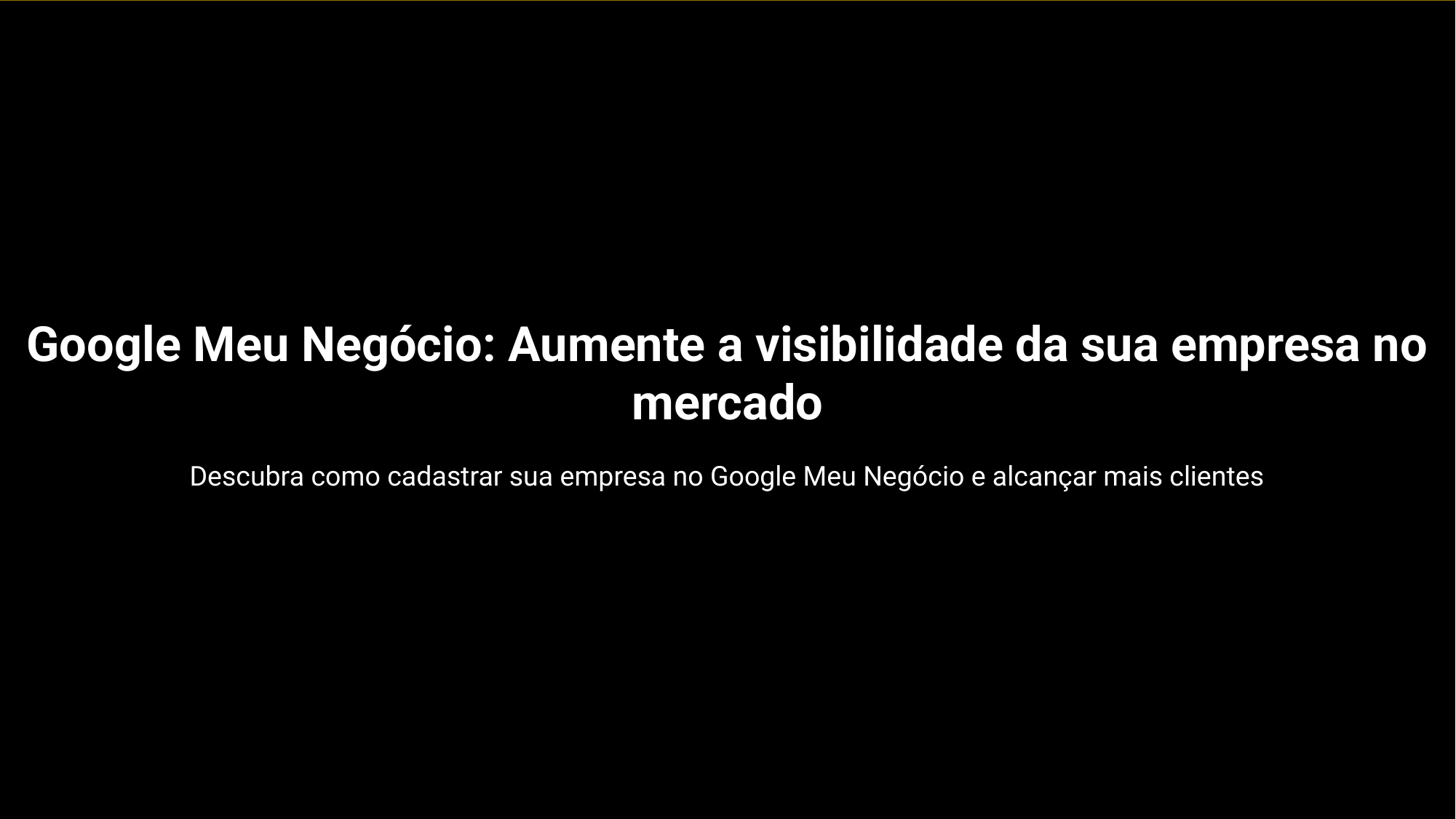

Google Meu Negócio: Aumente a visibilidade da sua empresa no mercado
Descubra como cadastrar sua empresa no Google Meu Negócio e alcançar mais clientes